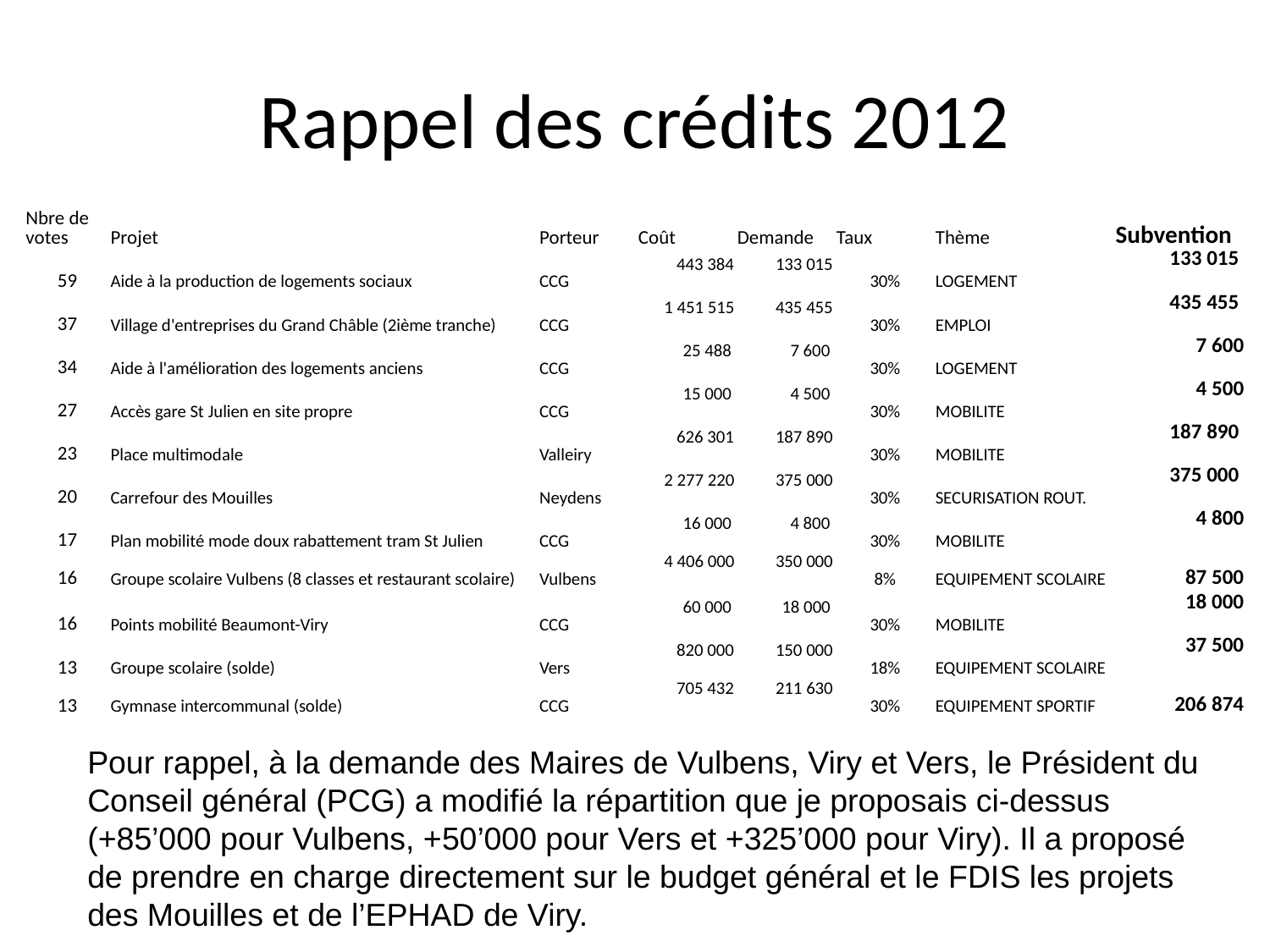

# Rappel des crédits 2012
| Nbre de votes | Projet | Porteur | Coût | Demande | Taux | Thème | Subvention |
| --- | --- | --- | --- | --- | --- | --- | --- |
| 59 | Aide à la production de logements sociaux | CCG | 443 384 | 133 015 | 30% | LOGEMENT | 133 015 |
| 37 | Village d'entreprises du Grand Châble (2ième tranche) | CCG | 1 451 515 | 435 455 | 30% | EMPLOI | 435 455 |
| 34 | Aide à l'amélioration des logements anciens | CCG | 25 488 | 7 600 | 30% | LOGEMENT | 7 600 |
| 27 | Accès gare St Julien en site propre | CCG | 15 000 | 4 500 | 30% | MOBILITE | 4 500 |
| 23 | Place multimodale | Valleiry | 626 301 | 187 890 | 30% | MOBILITE | 187 890 |
| 20 | Carrefour des Mouilles | Neydens | 2 277 220 | 375 000 | 30% | SECURISATION ROUT. | 375 000 |
| 17 | Plan mobilité mode doux rabattement tram St Julien | CCG | 16 000 | 4 800 | 30% | MOBILITE | 4 800 |
| 16 | Groupe scolaire Vulbens (8 classes et restaurant scolaire) | Vulbens | 4 406 000 | 350 000 | 8% | EQUIPEMENT SCOLAIRE | 87 500 |
| 16 | Points mobilité Beaumont-Viry | CCG | 60 000 | 18 000 | 30% | MOBILITE | 18 000 |
| 13 | Groupe scolaire (solde) | Vers | 820 000 | 150 000 | 18% | EQUIPEMENT SCOLAIRE | 37 500 |
| 13 | Gymnase intercommunal (solde) | CCG | 705 432 | 211 630 | 30% | EQUIPEMENT SPORTIF | 206 874 |
Pour rappel, à la demande des Maires de Vulbens, Viry et Vers, le Président du Conseil général (PCG) a modifié la répartition que je proposais ci-dessus (+85’000 pour Vulbens, +50’000 pour Vers et +325’000 pour Viry). Il a proposé de prendre en charge directement sur le budget général et le FDIS les projets des Mouilles et de l’EPHAD de Viry.